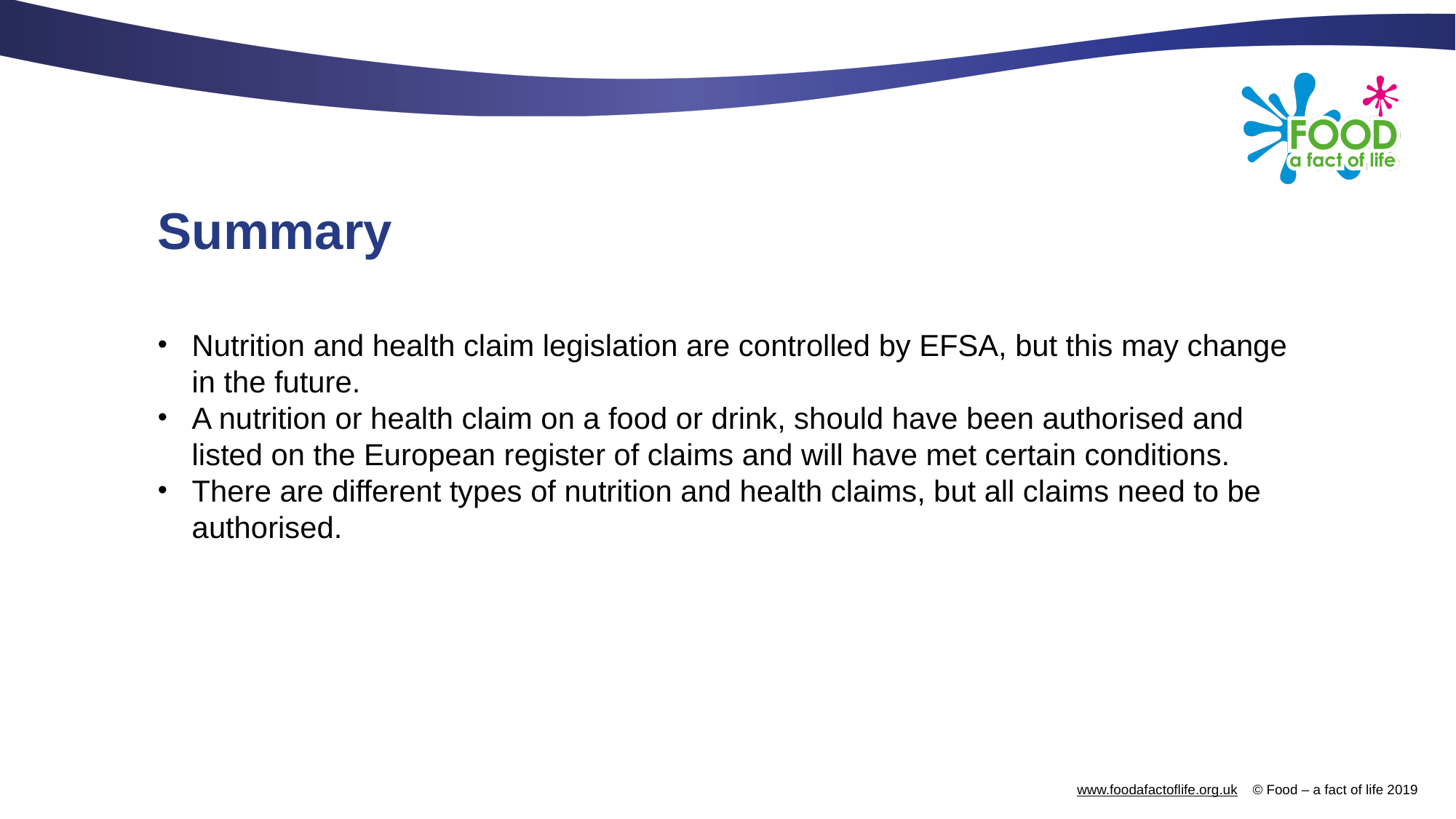

Summary
Nutrition and health claim legislation are controlled by EFSA, but this may change in the future.
A nutrition or health claim on a food or drink, should have been authorised and listed on the European register of claims and will have met certain conditions.
There are different types of nutrition and health claims, but all claims need to be authorised.